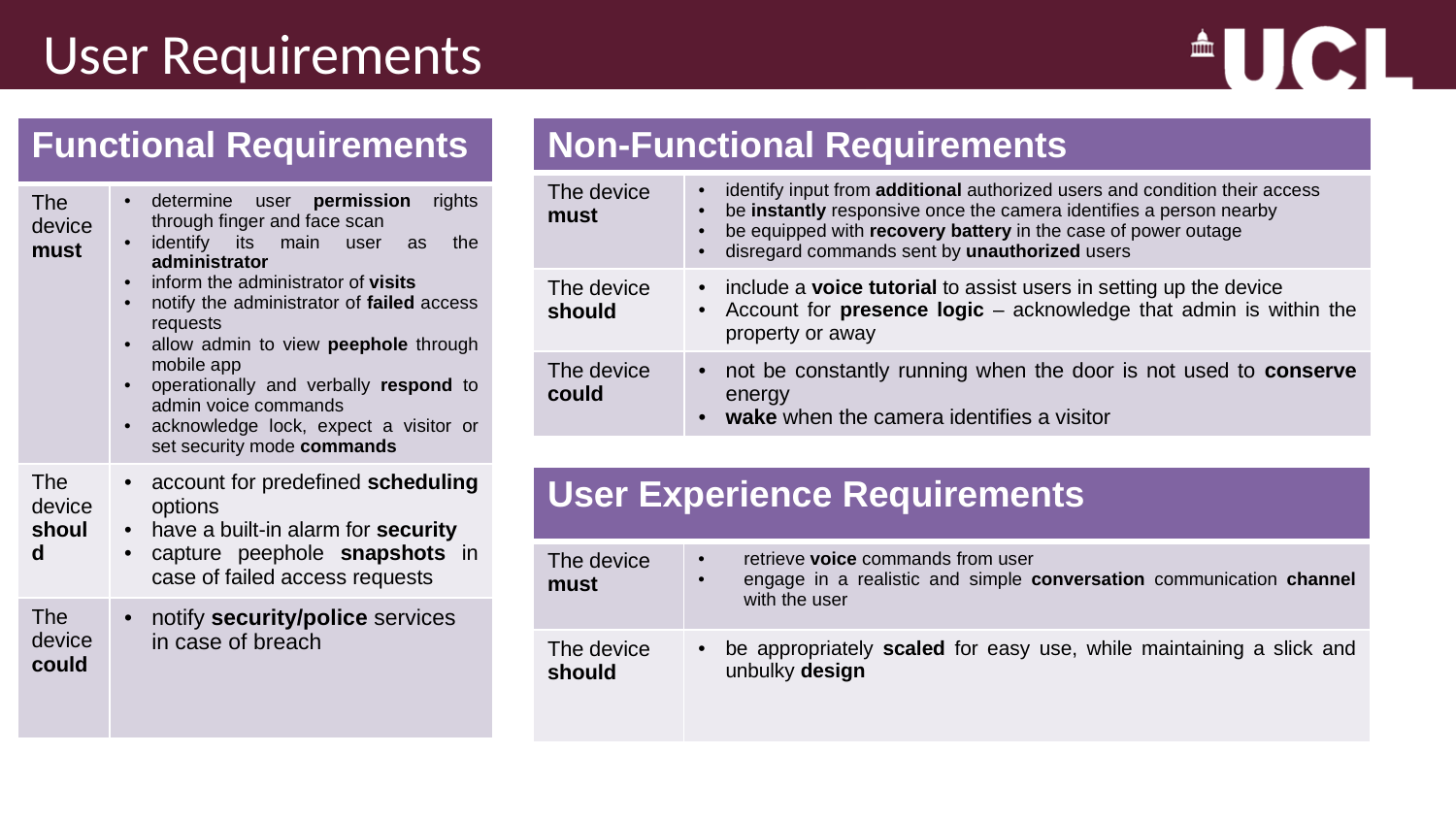

# User Requirements
| Functional Requirements |  |
| --- | --- |
| The device must | determine user permission rights through finger and face scan identify its main user as the administrator inform the administrator of visits notify the administrator of failed access requests allow admin to view peephole through mobile app operationally and verbally respond to admin voice commands acknowledge lock, expect a visitor or set security mode commands |
| The device should | account for predefined scheduling options have a built-in alarm for security capture peephole snapshots in case of failed access requests |
| The device could | notify security/police services in case of breach |
| Non-Functional Requirements |  |
| --- | --- |
| The device must | identify input from additional authorized users and condition their access be instantly responsive once the camera identifies a person nearby be equipped with recovery battery in the case of power outage disregard commands sent by unauthorized users |
| The device should | include a voice tutorial to assist users in setting up the device Account for presence logic – acknowledge that admin is within the property or away |
| The device could | not be constantly running when the door is not used to conserve energy wake when the camera identifies a visitor |
| User Experience Requirements |  |
| --- | --- |
| The device must | retrieve voice commands from user engage in a realistic and simple conversation communication channel with the user |
| The device should | be appropriately scaled for easy use, while maintaining a slick and unbulky design |